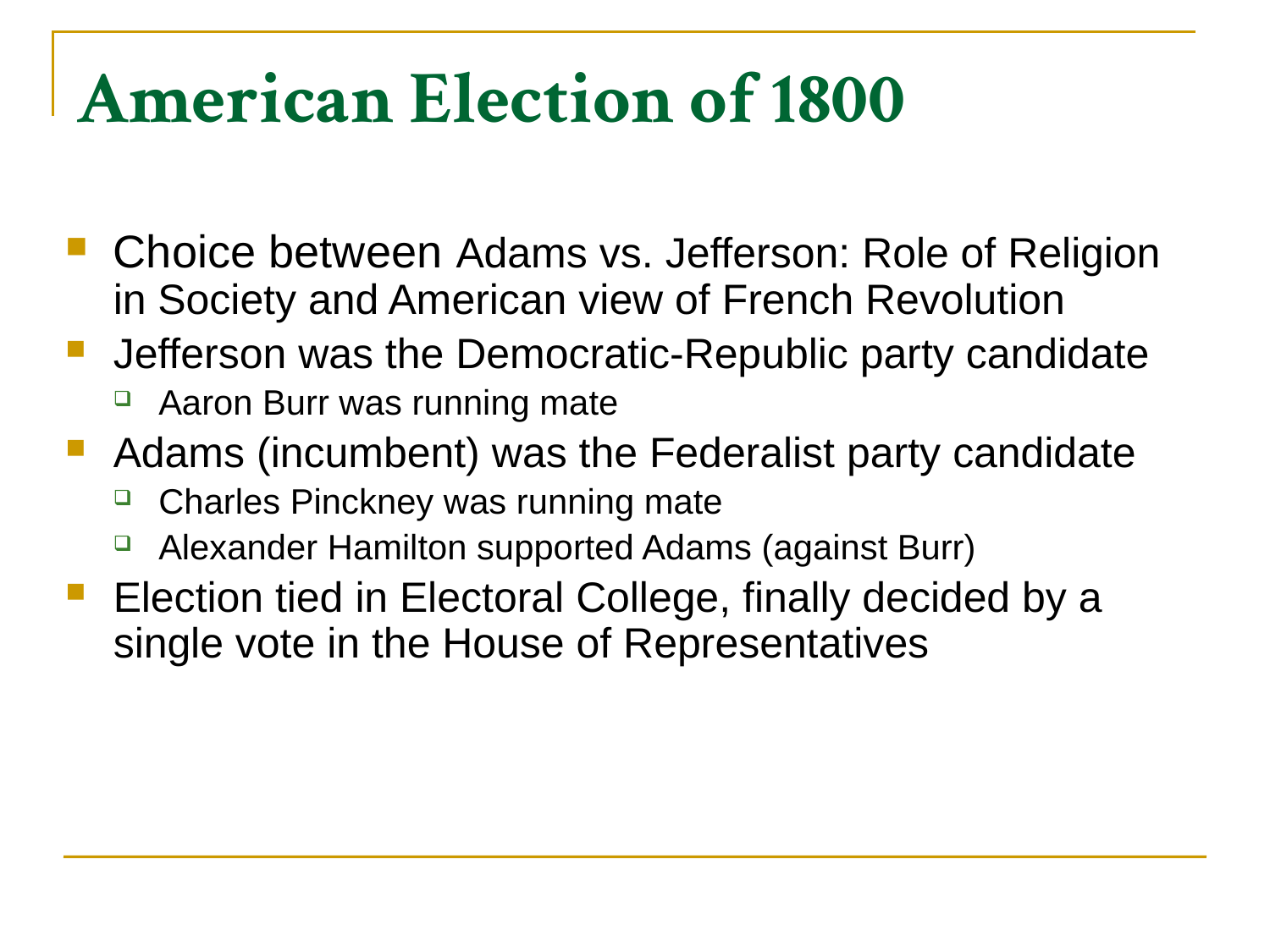

American Election of 1800
Choice between Adams vs. Jefferson: Role of Religion in Society and American view of French Revolution
Jefferson was the Democratic-Republic party candidate
Aaron Burr was running mate
Adams (incumbent) was the Federalist party candidate
Charles Pinckney was running mate
Alexander Hamilton supported Adams (against Burr)
Election tied in Electoral College, finally decided by a single vote in the House of Representatives